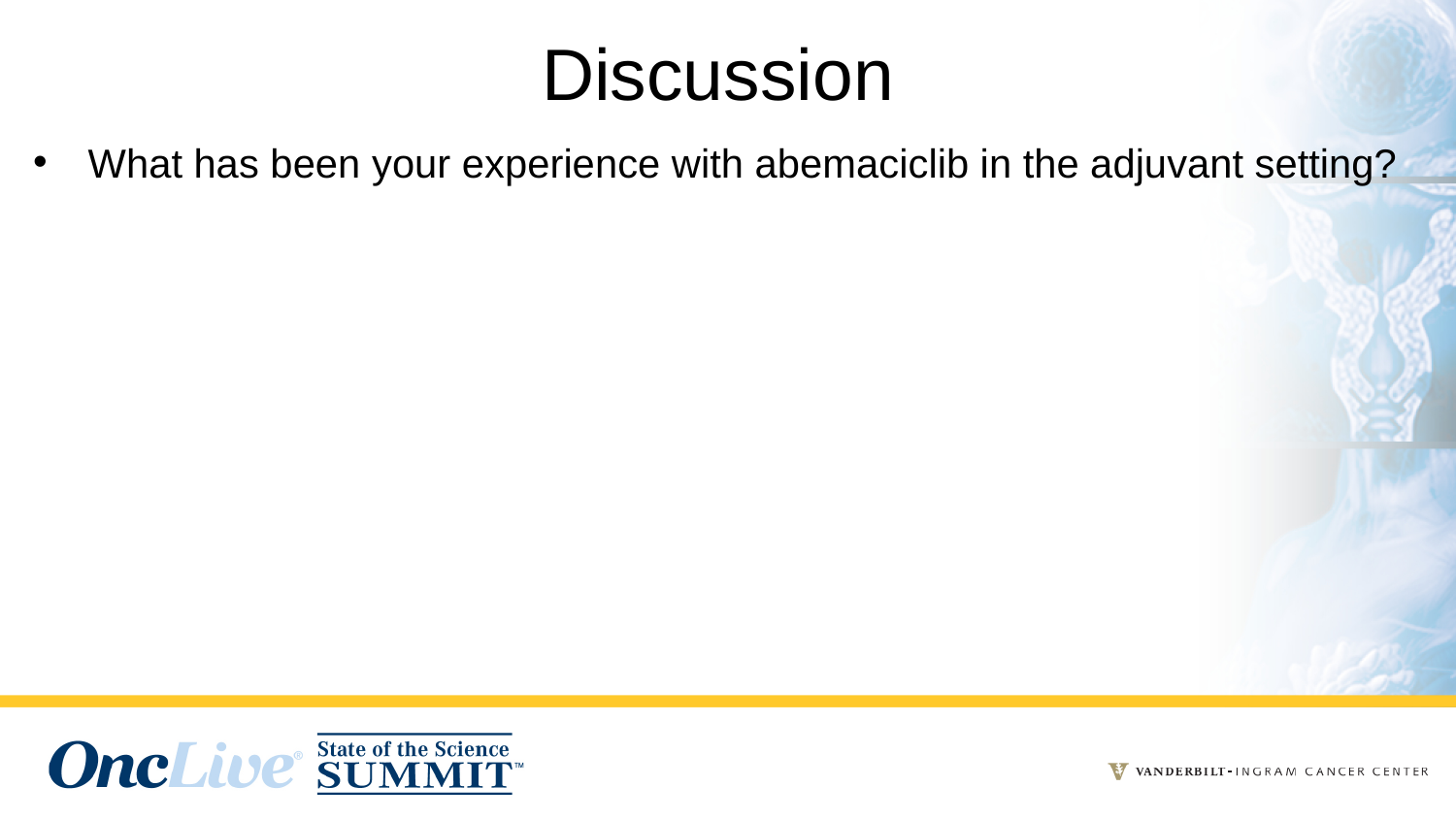

# Discussion
What has been your experience with abemaciclib in the adjuvant setting?